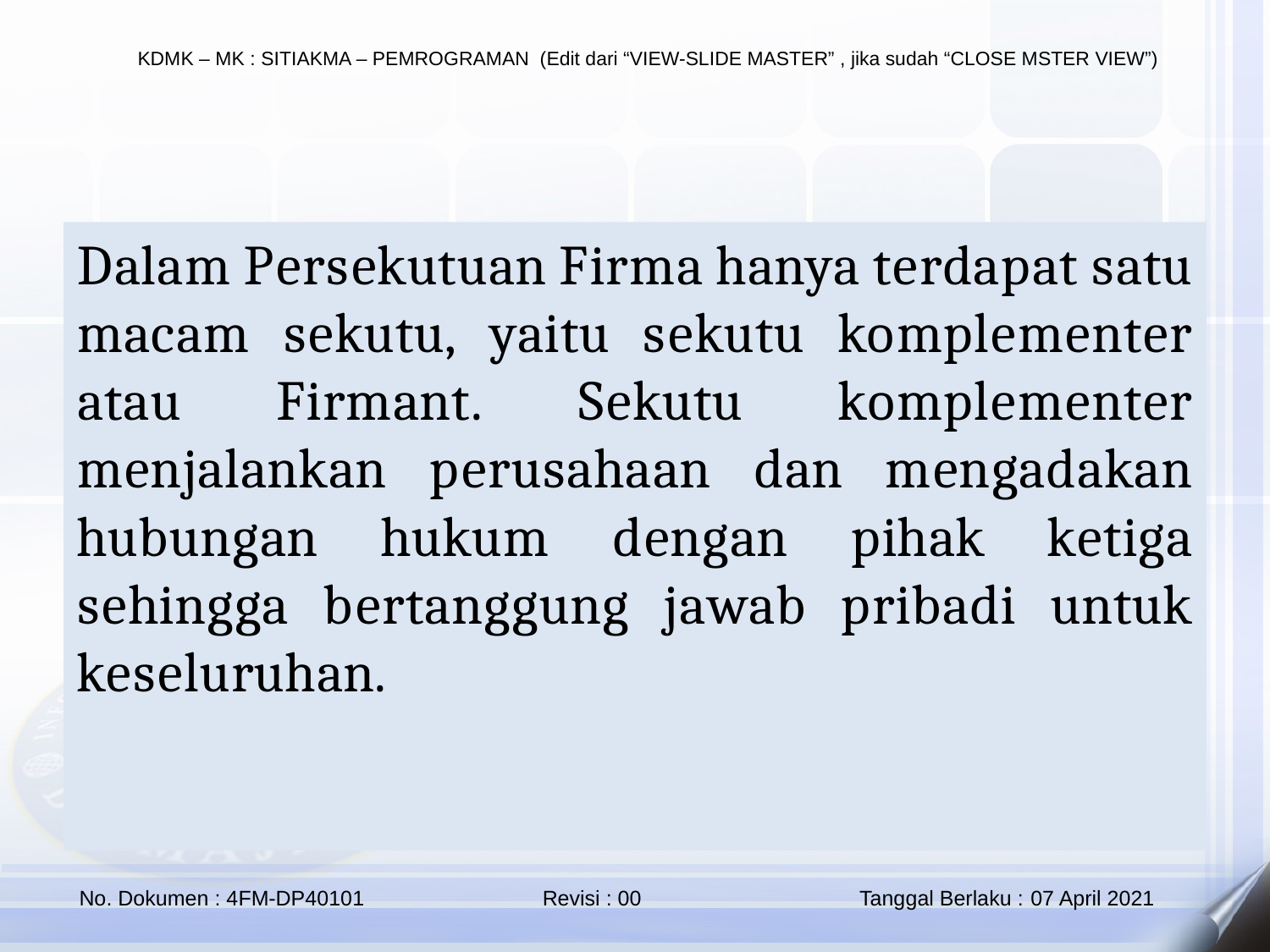

#
Dalam Persekutuan Firma hanya terdapat satu macam sekutu, yaitu sekutu komplementer atau Firmant. Sekutu komplementer menjalankan perusahaan dan mengadakan hubungan hukum dengan pihak ketiga sehingga bertanggung jawab pribadi untuk keseluruhan.